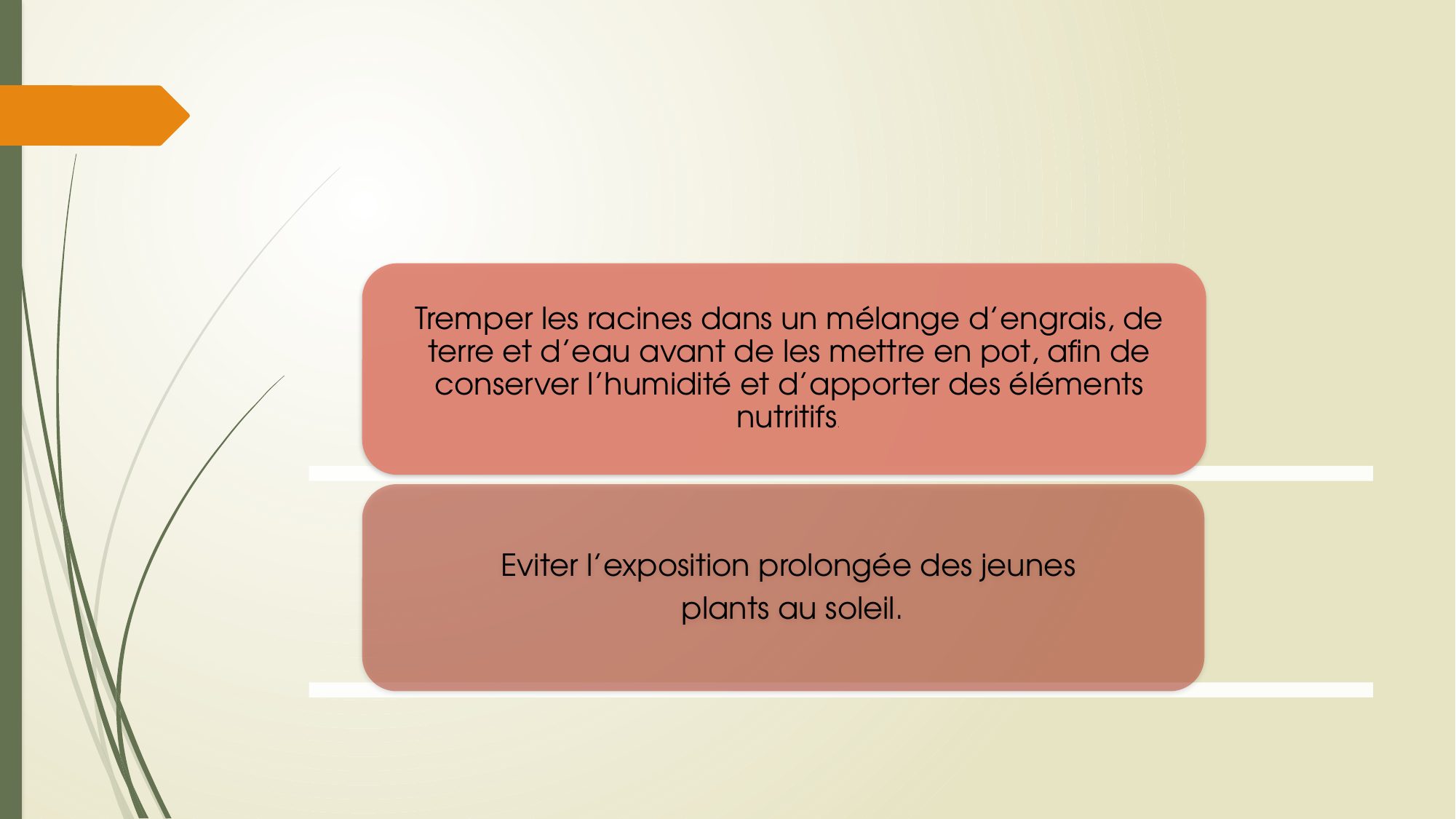

Tremper les racines dans un mélange d’engrais, de terre et d’eau avant de les mettre en pot, afin de conserver l’humidité et d’apporter des éléments nutritifs.
Eviter l’exposition prolongée des jeunes
 plants au soleil.